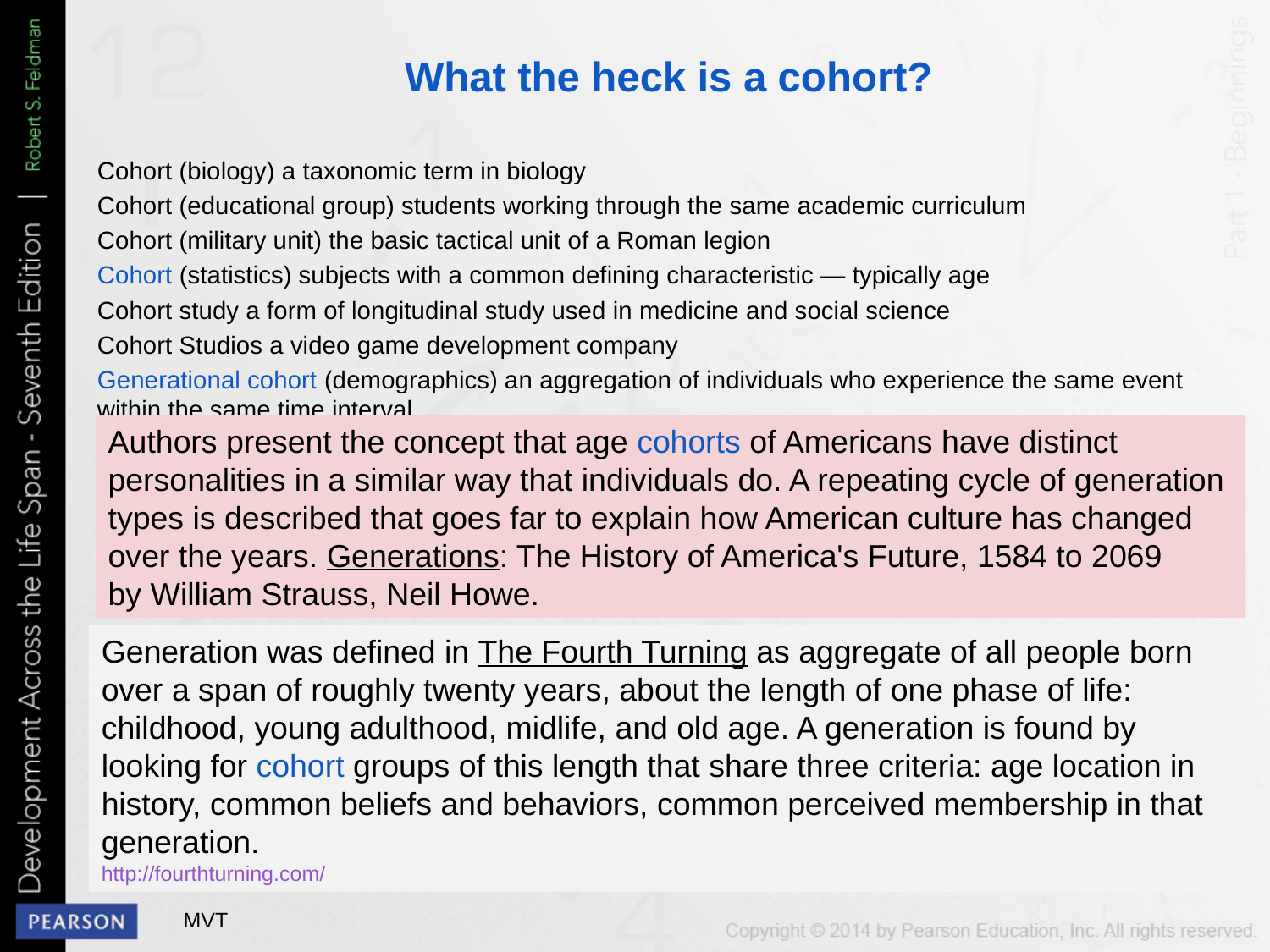

What the heck is a cohort?

Cohort (biology) a taxonomic term in biology
Cohort (educational group) students working through the same academic curriculum
Cohort (military unit) the basic tactical unit of a Roman legion
Cohort (statistics) subjects with a common defining characteristic — typically age
Cohort study a form of longitudinal study used in medicine and social science
Cohort Studios a video game development company
Generational cohort (demographics) an aggregation of individuals who experience the same event within the same time interval
https://en.wikipedia.org/wiki/Cohort
Authors present the concept that age cohorts of Americans have distinct
personalities in a similar way that individuals do. A repeating cycle of generation
types is described that goes far to explain how American culture has changed
over the years. Generations: The History of America's Future, 1584 to 2069
by William Strauss, Neil Howe.
Generation was defined in The Fourth Turning as aggregate of all people born over a span of roughly twenty years, about the length of one phase of life: childhood, young adulthood, midlife, and old age. A generation is found by looking for cohort groups of this length that share three criteria: age location in history, common beliefs and behaviors, common perceived membership in that generation.
http://fourthturning.com/
MVT